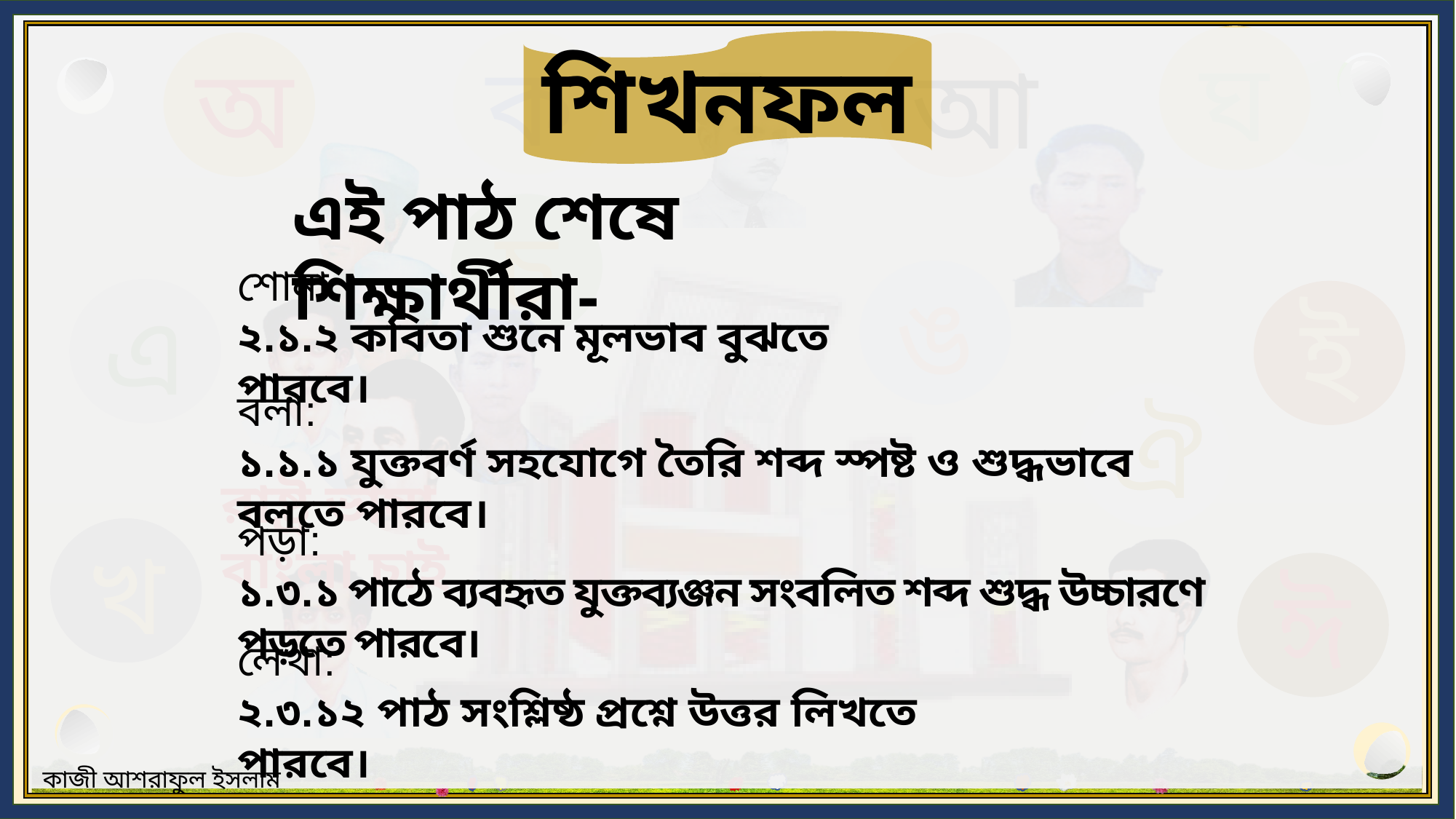

শিখনফল
এই পাঠ শেষে শিক্ষার্থীরা-
শোনা:
২.১.২ কবিতা শুনে মূলভাব বুঝতে পারবে।
বলা:
১.১.১ যুক্তবর্ণ সহযোগে তৈরি শব্দ স্পষ্ট ও শুদ্ধভাবে বলতে পারবে।
পড়া:
১.৩.১ পাঠে ব্যবহৃত যুক্তব্যঞ্জন সংবলিত শব্দ শুদ্ধ উচ্চারণে পড়তে পারবে।
লেখা:
২.৩.১২ পাঠ সংশ্লিষ্ঠ প্রশ্নে উত্তর লিখতে পারবে।